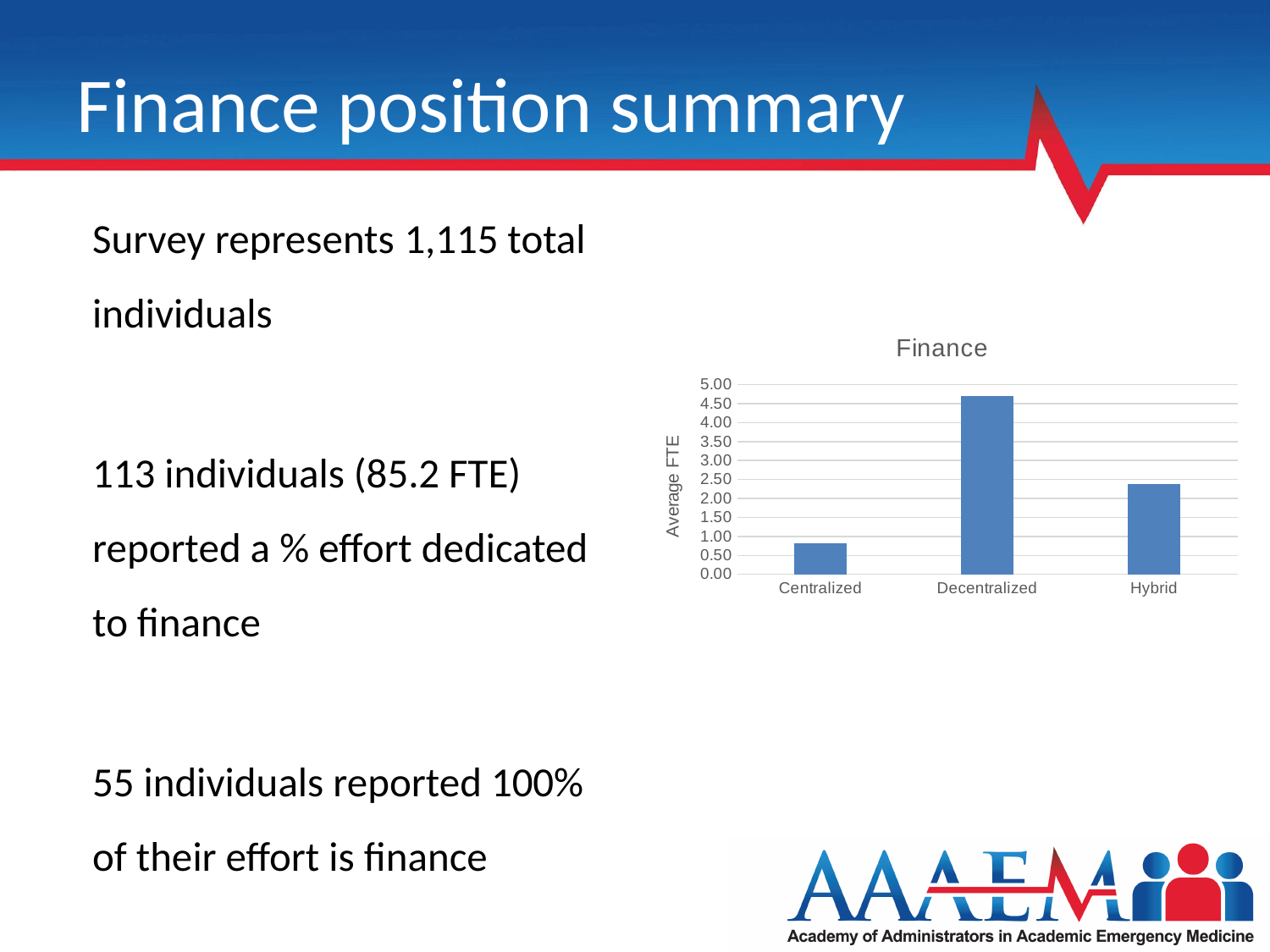

# Finance position summary
Survey represents 1,115 total individuals

113 individuals (85.2 FTE) reported a % effort dedicated to finance

55 individuals reported 100% of their effort is finance

### Chart: Finance

| Category | Average FTE |
|---|---|
| Centralized | 0.8166666666666668 |
| Decentralized | 4.694999999999999 |
| Hybrid | 2.380714285714286 |